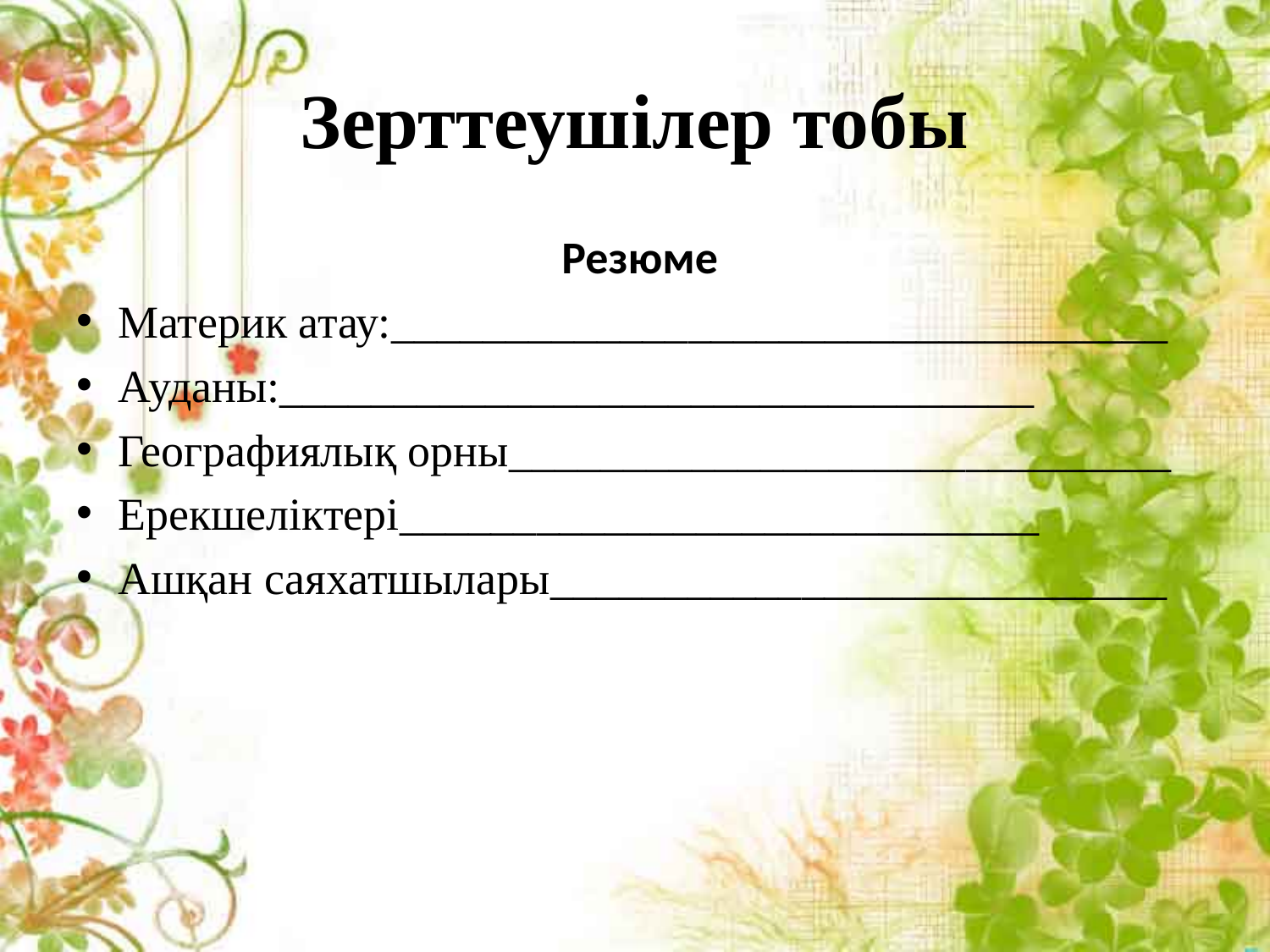

# Зерттеушілер тобы
Резюме
Материк атау:__________________________________
Ауданы:_________________________________
Географиялық орны_____________________________
Ерекшеліктері____________________________
Ашқан саяхатшылары___________________________